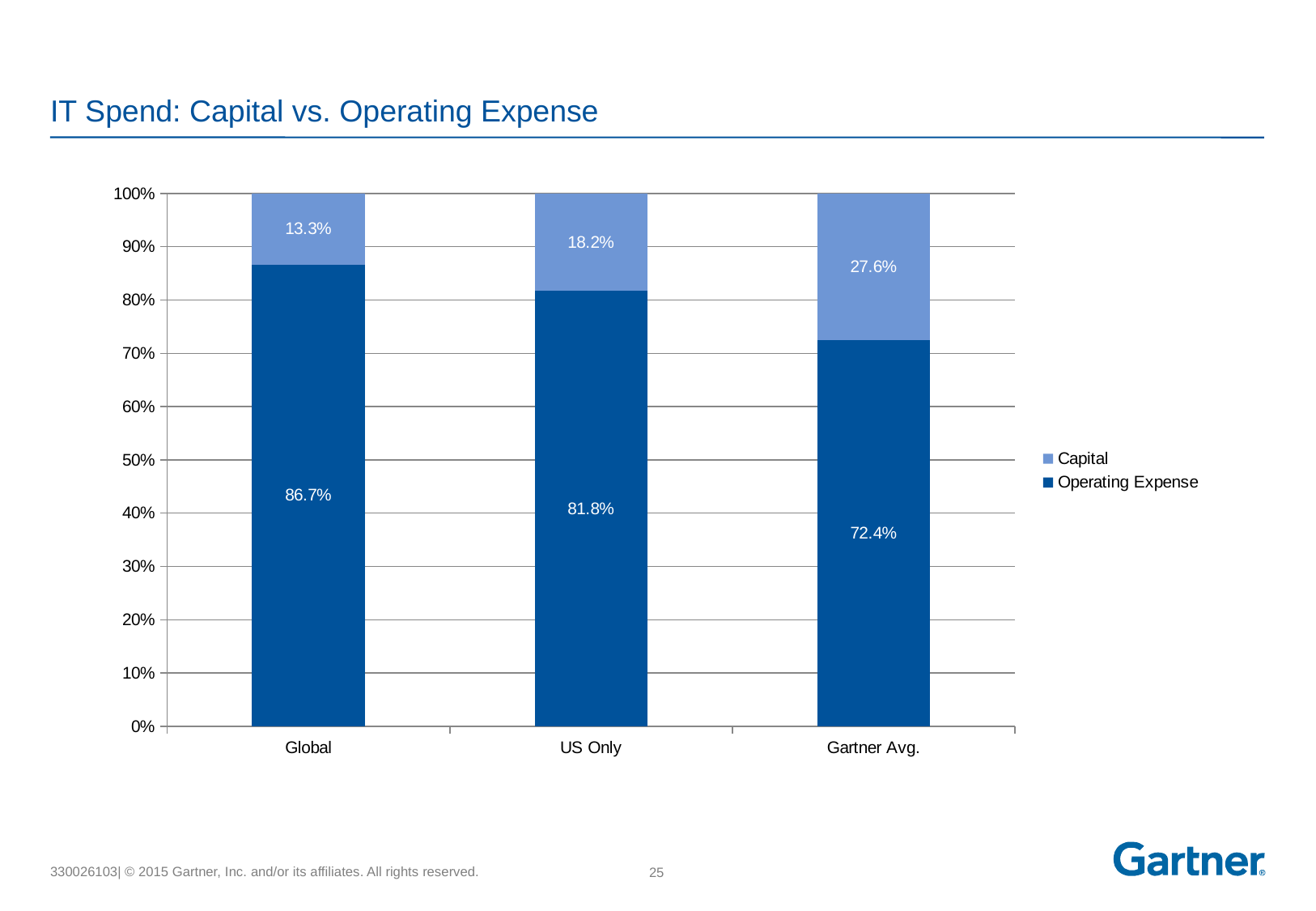

# IT Spend: Capital vs. Operating Expense

### Chart

| Category | Operating Expense | Capital |
|---|---|---|
| Global | 0.8667802541401229 | 0.1332197458598775 |
| US Only | 0.8175751959536516 | 0.18242480404634823 |
| Gartner Avg. | 0.7244 | 0.2756 |